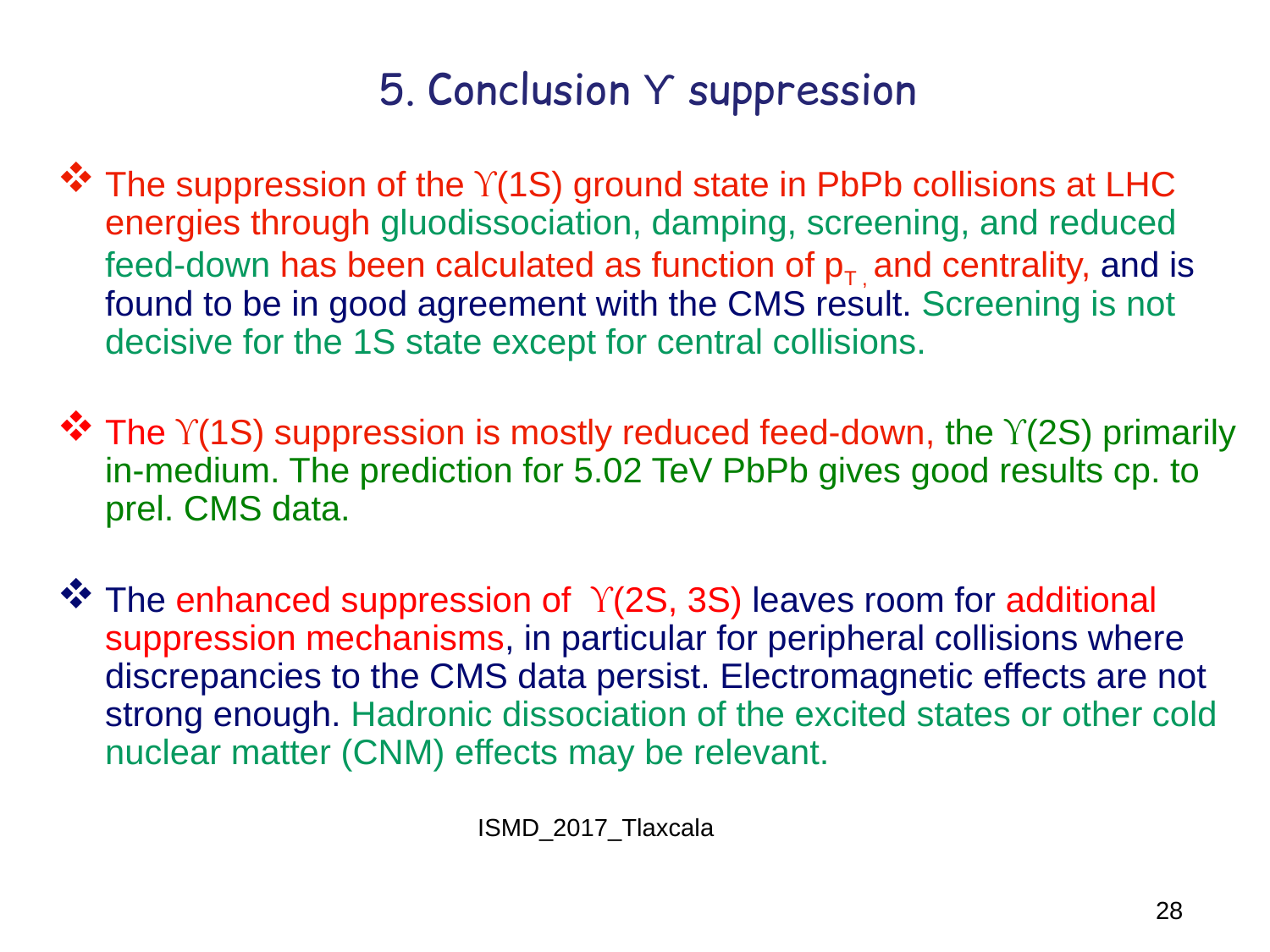

5. Conclusion ϒ suppression
The suppression of the ϒ(1S) ground state in PbPb collisions at LHC energies through gluodissociation, damping, screening, and reduced feed-down has been calculated as function of pT , and centrality, and is found to be in good agreement with the CMS result. Screening is not decisive for the 1S state except for central collisions.
The ϒ(1S) suppression is mostly reduced feed-down, the ϒ(2S) primarily in-medium. The prediction for 5.02 TeV PbPb gives good results cp. to prel. CMS data.
The enhanced suppression of  ϒ(2S, 3S) leaves room for additional suppression mechanisms, in particular for peripheral collisions where discrepancies to the CMS data persist. Electromagnetic effects are not strong enough. Hadronic dissociation of the excited states or other cold nuclear matter (CNM) effects may be relevant.

ISMD_2017_Tlaxcala

28